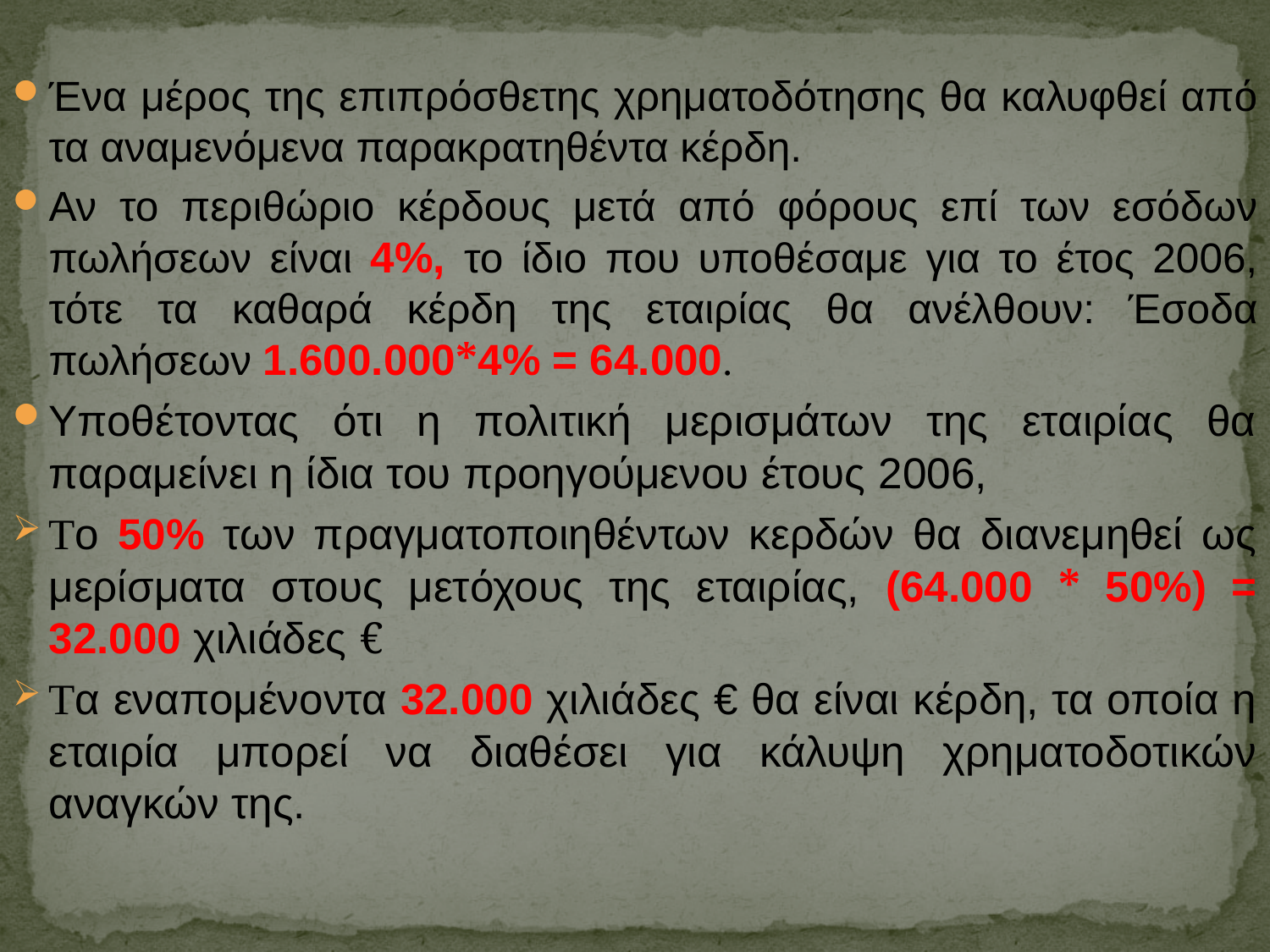

Ένα μέρος της επιπρόσθετης χρηματοδότησης θα καλυφθεί από τα αναμενόμενα παρακρατηθέντα κέρδη.
Αν το περιθώριο κέρδους μετά από φόρους επί των εσόδων πωλήσεων είναι 4%, το ίδιο που υποθέσαμε για το έτος 2006, τότε τα καθαρά κέρδη της εταιρίας θα ανέλθουν: Έσοδα πωλήσεων 1.600.000*4% = 64.000.
Υποθέτοντας ότι η πολιτική μερισμάτων της εταιρίας θα παραμείνει η ίδια του προηγούμενου έτους 2006,
Το 50% των πραγματοποιηθέντων κερδών θα διανεμηθεί ως μερίσματα στους μετόχους της εταιρίας, (64.000 * 50%) = 32.000 χιλιάδες €
Τα εναπομένοντα 32.000 χιλιάδες € θα είναι κέρδη, τα οποία η εταιρία μπορεί να διαθέσει για κάλυψη χρηματοδοτικών αναγκών της.